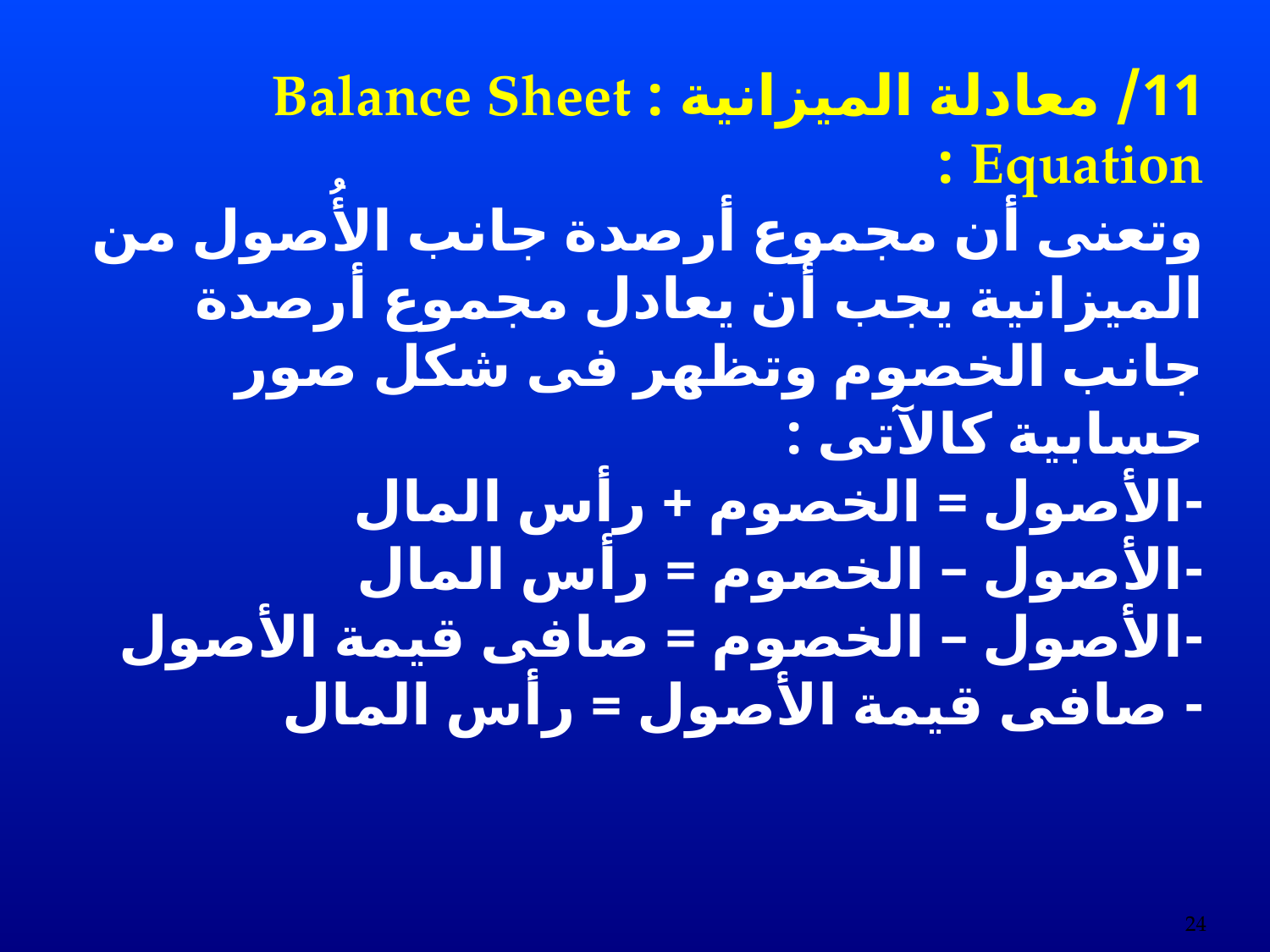

11/ معادلة الميزانية : Balance Sheet Equation :
	وتعنى أن مجموع أرصدة جانب الأُصول من الميزانية يجب أن يعادل مجموع أرصدة جانب الخصوم وتظهر فى شكل صور حسابية كالآتى :
-	الأصول = الخصوم + رأس المال
-	الأصول – الخصوم = رأس المال
-	الأصول – الخصوم = صافى قيمة الأصول
-	 صافى قيمة الأصول = رأس المال

24